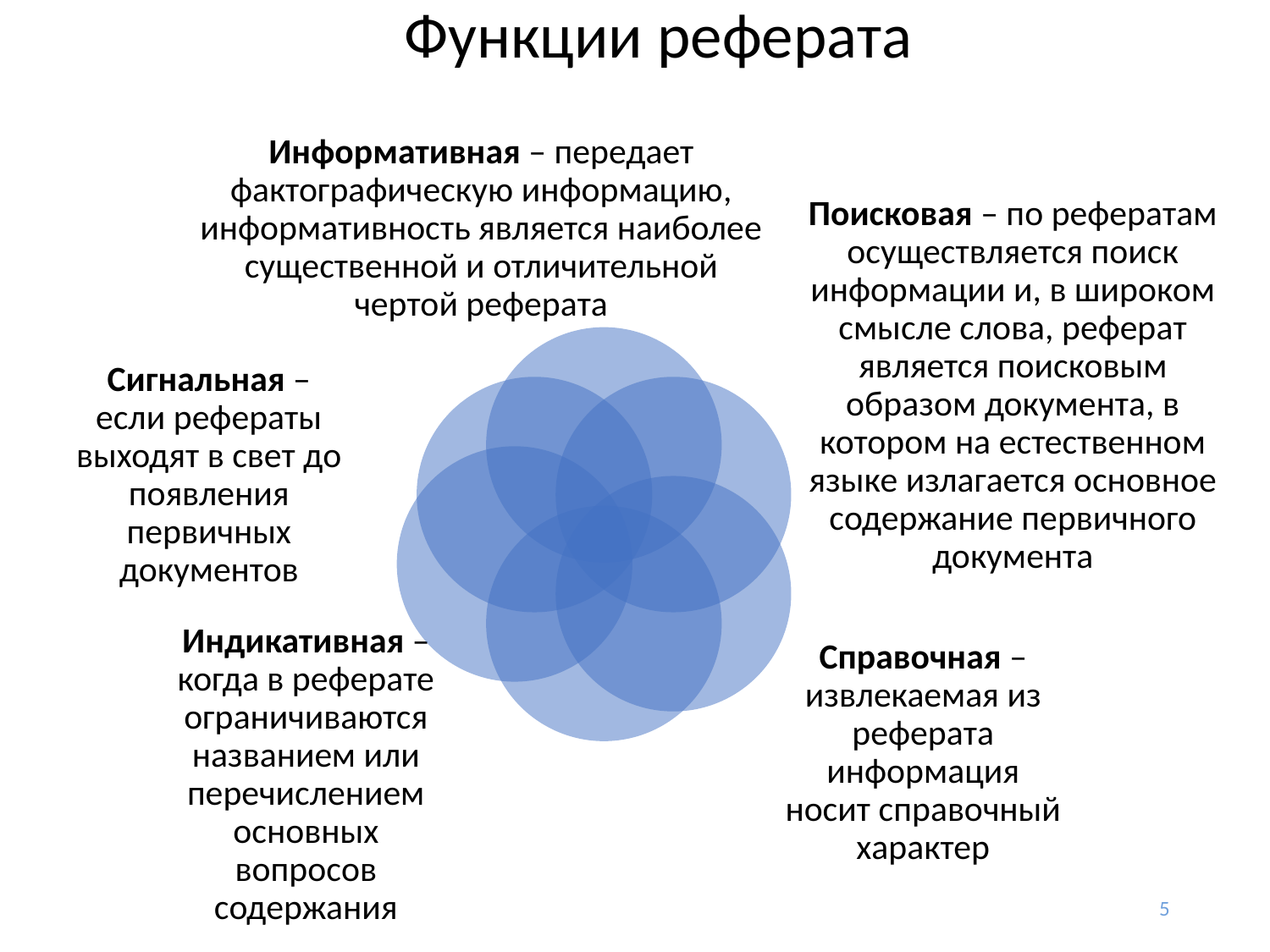

# Функции реферата
Информативная – передает фактографическую информацию, информативность является наиболее существенной и отличительной чертой реферата
Поисковая – по рефератам осуществляется поиск информации и, в широком смысле слова, реферат является поисковым образом документа, в котором на естественном языке излагается основное содержание первичного документа
Справочная – извлекаемая из реферата информация носит справочный характер
Индикативная – когда в реферате ограничиваются названием или перечислением основных вопросов содержания
Сигнальная – если рефераты выходят в свет до появления первичных документов

5